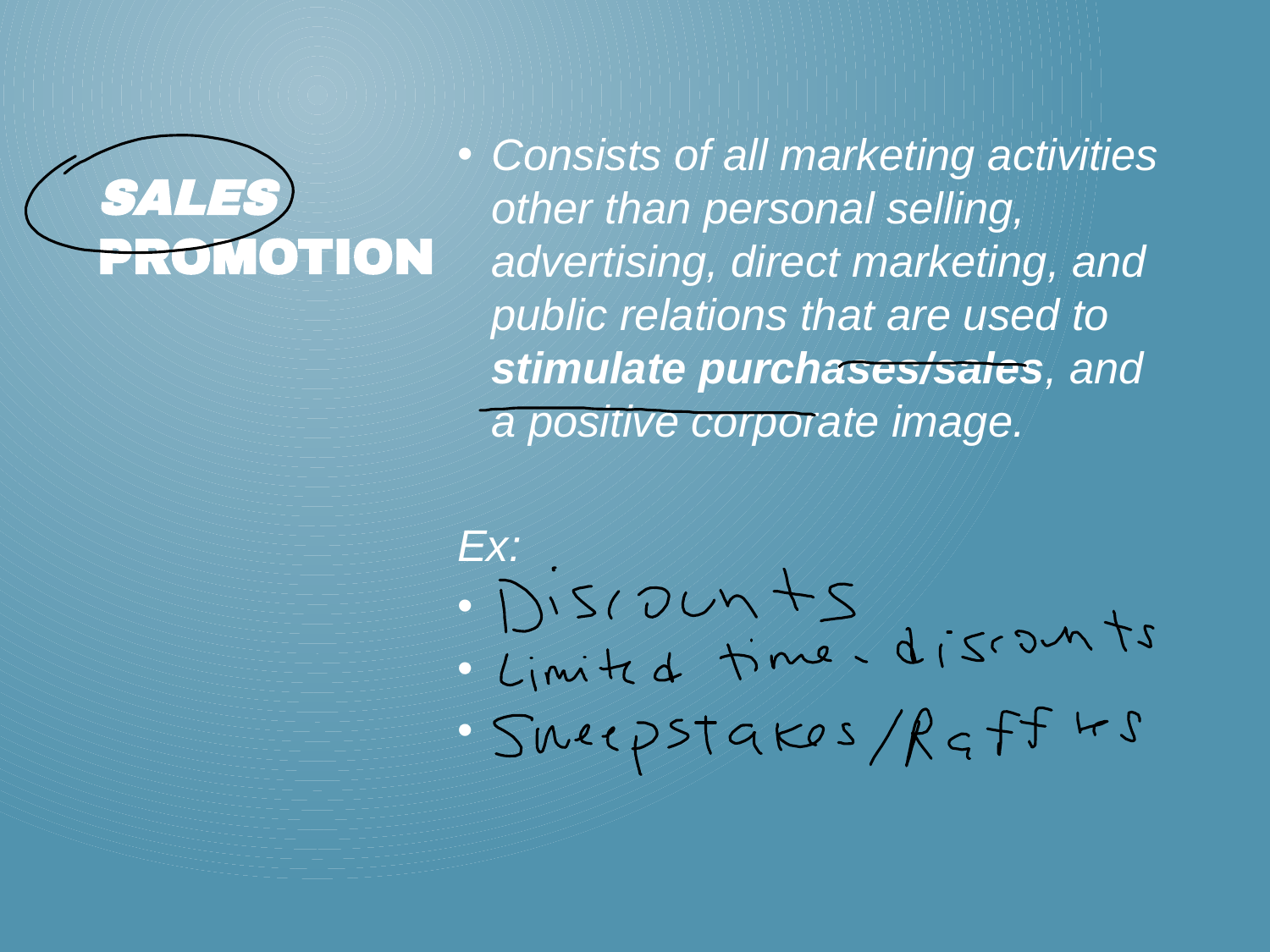

Consists of all marketing activities other than personal selling, advertising, direct marketing, and public relations that are used to stimulate purchases/sales, and a positive corporate image.

Ex:

# Sales Promotion